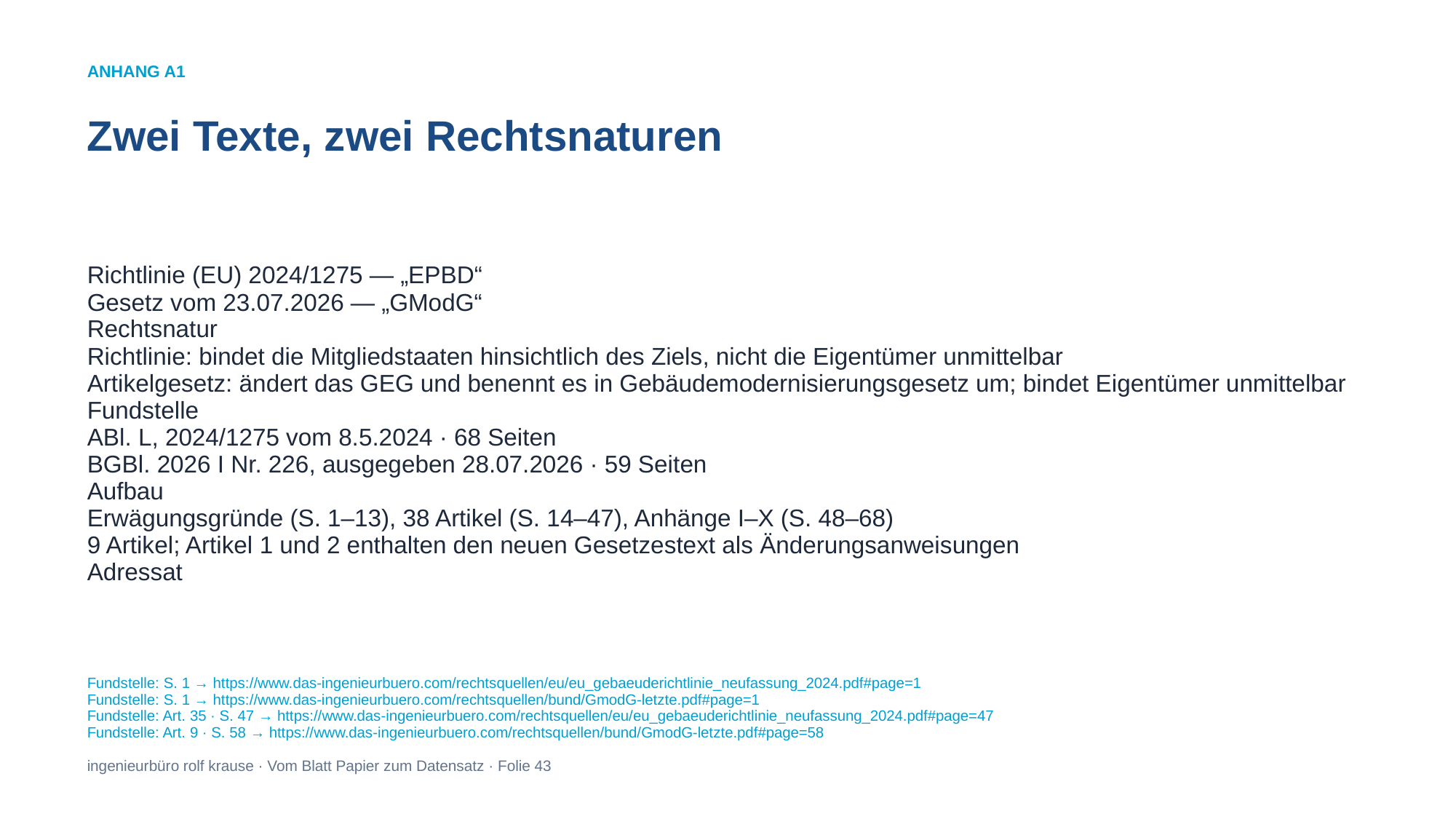

ANHANG A1
Zwei Texte, zwei Rechtsnaturen
Richtlinie (EU) 2024/1275 — „EPBD“
Gesetz vom 23.07.2026 — „GModG“
Rechtsnatur
Richtlinie: bindet die Mitgliedstaaten hinsichtlich des Ziels, nicht die Eigentümer unmittelbar
Artikelgesetz: ändert das GEG und benennt es in Gebäudemodernisierungsgesetz um; bindet Eigentümer unmittelbar
Fundstelle
ABl. L, 2024/1275 vom 8.5.2024 · 68 Seiten
BGBl. 2026 I Nr. 226, ausgegeben 28.07.2026 · 59 Seiten
Aufbau
Erwägungsgründe (S. 1–13), 38 Artikel (S. 14–47), Anhänge I–X (S. 48–68)
9 Artikel; Artikel 1 und 2 enthalten den neuen Gesetzestext als Änderungsanweisungen
Adressat
Fundstelle: S. 1 → https://www.das-ingenieurbuero.com/rechtsquellen/eu/eu_gebaeuderichtlinie_neufassung_2024.pdf#page=1
Fundstelle: S. 1 → https://www.das-ingenieurbuero.com/rechtsquellen/bund/GmodG-letzte.pdf#page=1
Fundstelle: Art. 35 · S. 47 → https://www.das-ingenieurbuero.com/rechtsquellen/eu/eu_gebaeuderichtlinie_neufassung_2024.pdf#page=47
Fundstelle: Art. 9 · S. 58 → https://www.das-ingenieurbuero.com/rechtsquellen/bund/GmodG-letzte.pdf#page=58
ingenieurbüro rolf krause · Vom Blatt Papier zum Datensatz · Folie 43